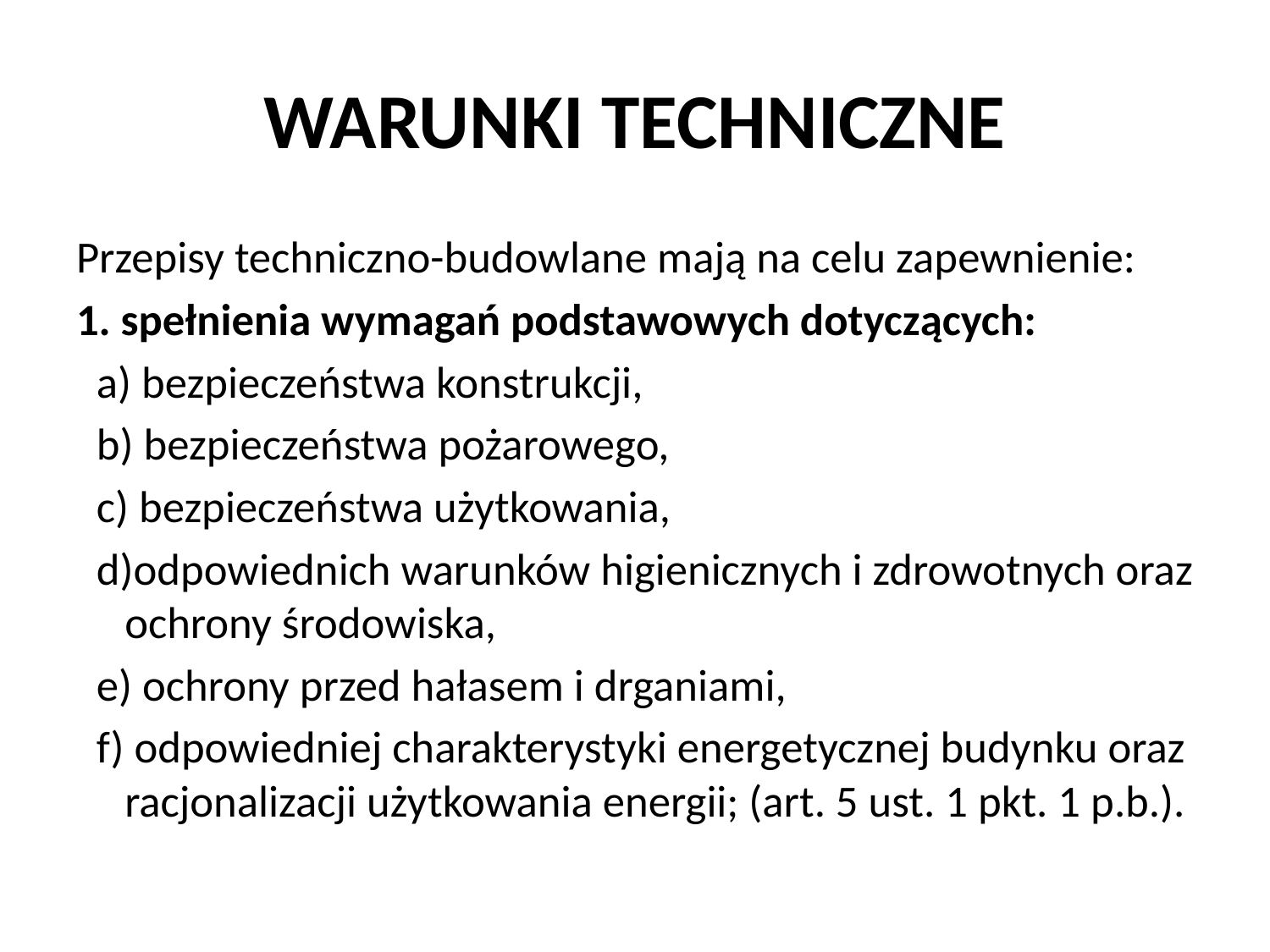

# WARUNKI TECHNICZNE
Przepisy techniczno-budowlane mają na celu zapewnienie:
1. spełnienia wymagań podstawowych dotyczących:
  a) bezpieczeństwa konstrukcji,
  b) bezpieczeństwa pożarowego,
  c) bezpieczeństwa użytkowania,
  d)odpowiednich warunków higienicznych i zdrowotnych oraz ochrony środowiska,
  e) ochrony przed hałasem i drganiami,
  f) odpowiedniej charakterystyki energetycznej budynku oraz racjonalizacji użytkowania energii; (art. 5 ust. 1 pkt. 1 p.b.).